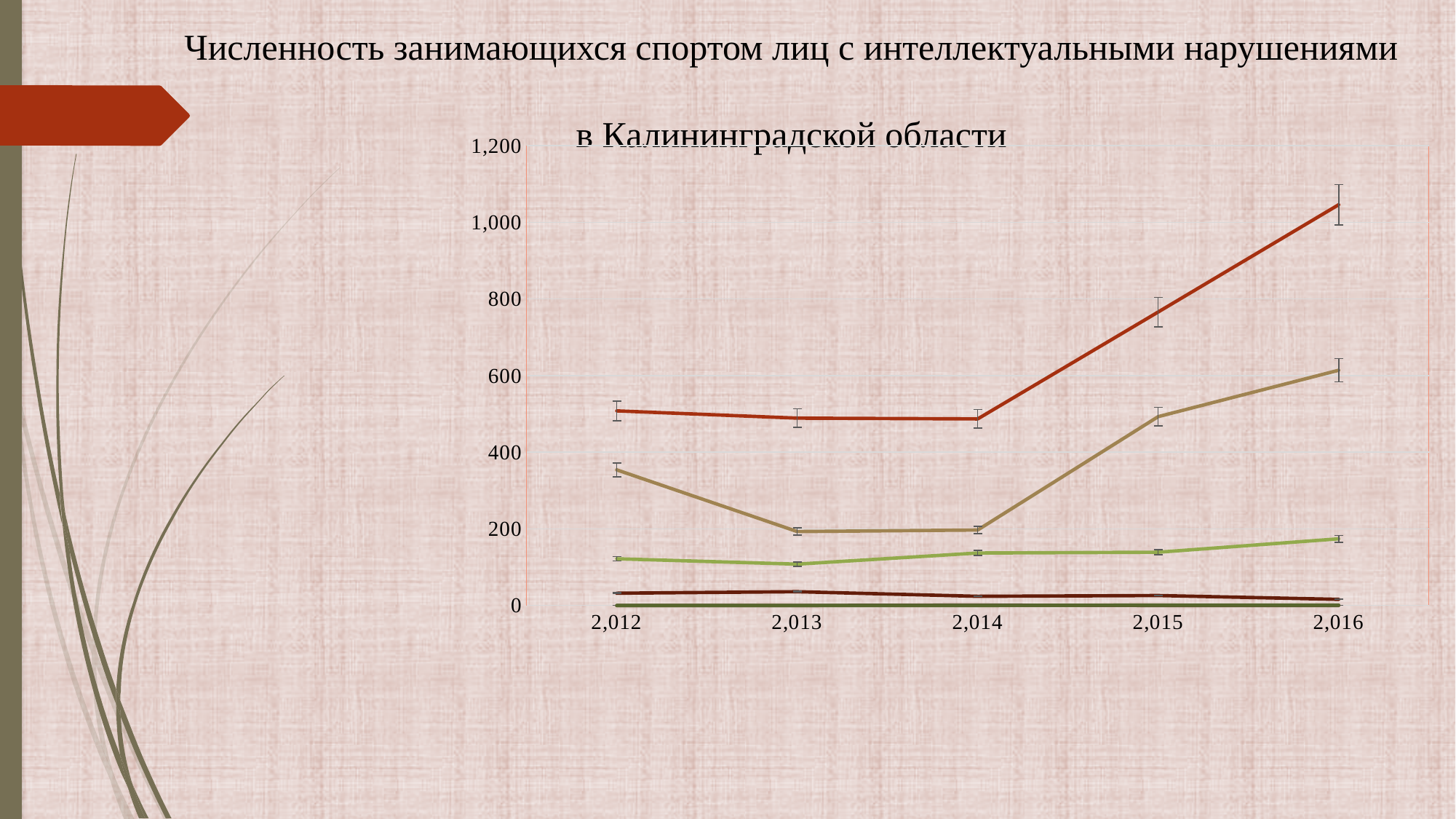

# Численность занимающихся спортом лиц с интеллектуальными нарушениями в Калининградской области

### Chart

| Category | Общая численность занимающихся спортом ЛИН в субъекте | Спортивно-оздоровительный этап | Этап начальной подготовки | Тренировочный этап | Этап спортивного совершенствования | Этап высшего спортивного мастерства |
|---|---|---|---|---|---|---|
| 2012 | 508.0 | 354.0 | 122.0 | 32.0 | 0.0 | 0.0 |
| 2013 | 489.0 | 193.0 | 108.0 | 36.0 | 0.0 | 0.0 |
| 2014 | 487.0 | 197.0 | 137.0 | 24.0 | 1.0 | 0.0 |
| 2015 | 766.0 | 493.0 | 139.0 | 26.0 | 0.0 | 1.0 |
| 2016 | 1046.0 | 614.0 | 174.0 | 16.0 | 0.0 | 1.0 |